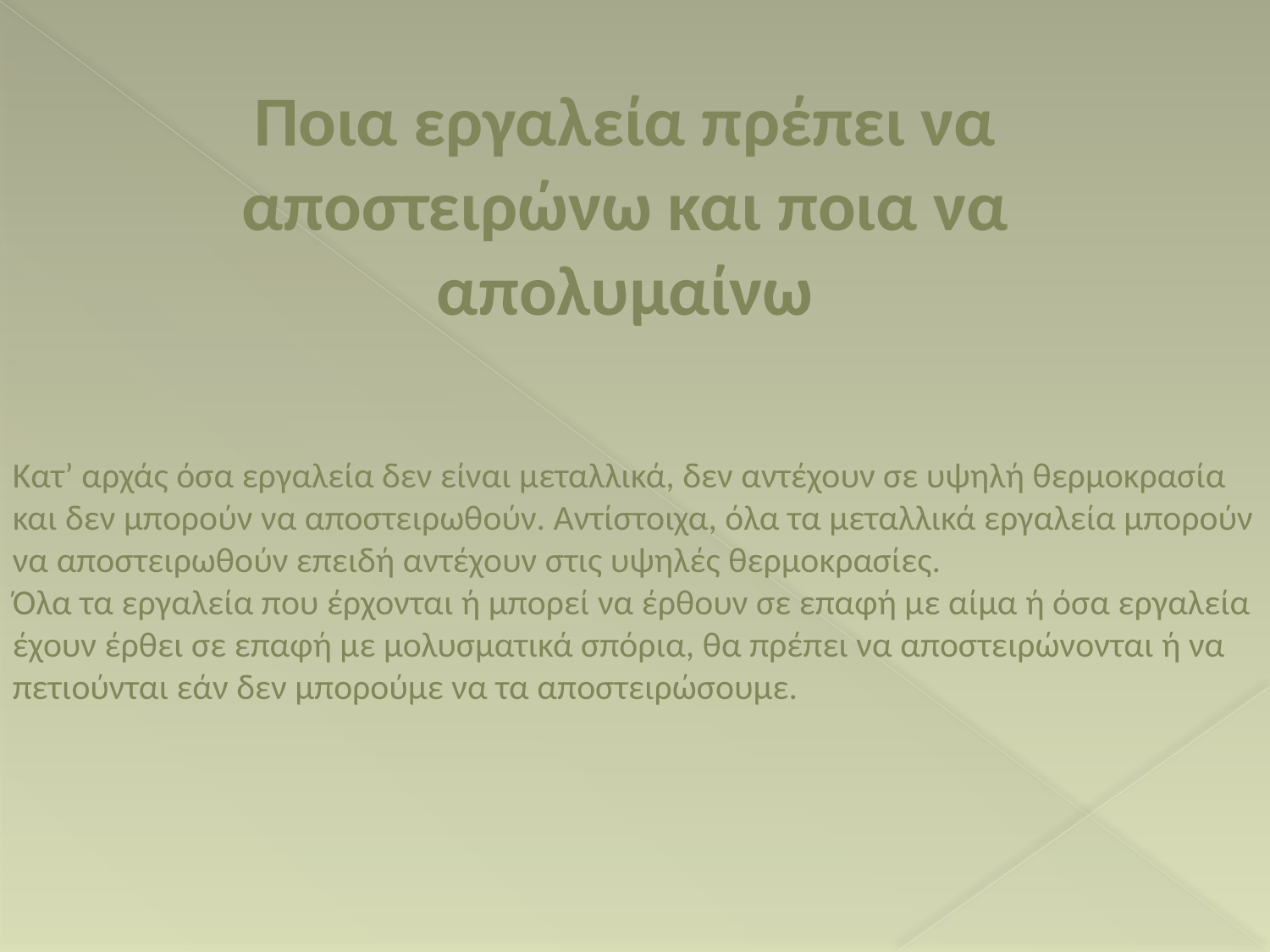

Ποια εργαλεία πρέπει να αποστειρώνω και ποια να απολυμαίνω
Κατ’ αρχάς όσα εργαλεία δεν είναι μεταλλικά, δεν αντέχουν σε υψηλή θερμοκρασία και δεν μπορούν να αποστειρωθούν. Αντίστοιχα, όλα τα μεταλλικά εργαλεία μπορούν να αποστειρωθούν επειδή αντέχουν στις υψηλές θερμοκρασίες.
Όλα τα εργαλεία που έρχονται ή μπορεί να έρθουν σε επαφή με αίμα ή όσα εργαλεία έχουν έρθει σε επαφή με μολυσματικά σπόρια, θα πρέπει να αποστειρώνονται ή να πετιούνται εάν δεν μπορούμε να τα αποστειρώσουμε.